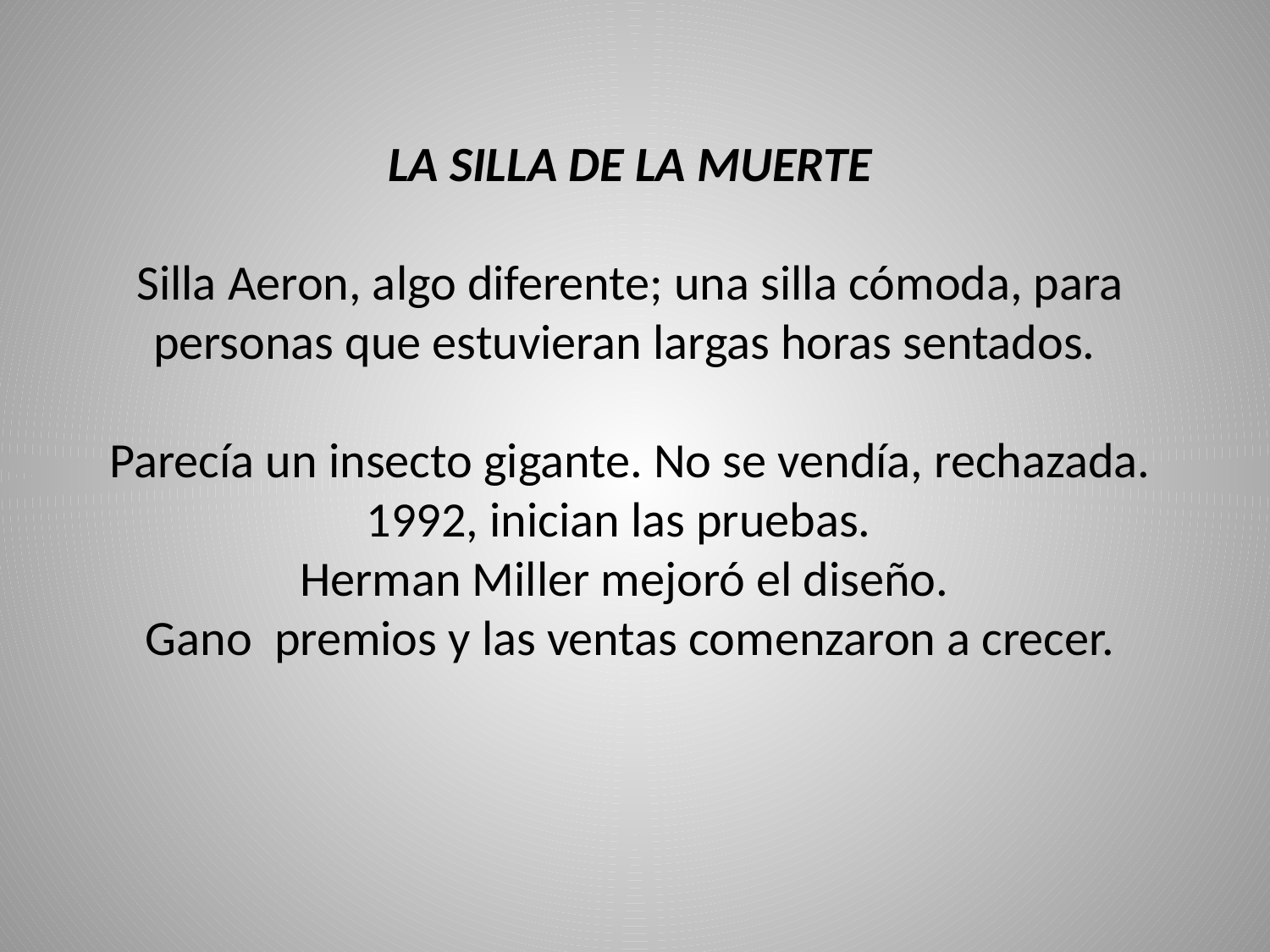

LA SILLA DE LA MUERTE

Silla Aeron, algo diferente; una silla cómoda, para personas que estuvieran largas horas sentados.

Parecía un insecto gigante. No se vendía, rechazada.
1992, inician las pruebas.
Herman Miller mejoró el diseño.
Gano  premios y las ventas comenzaron a crecer.